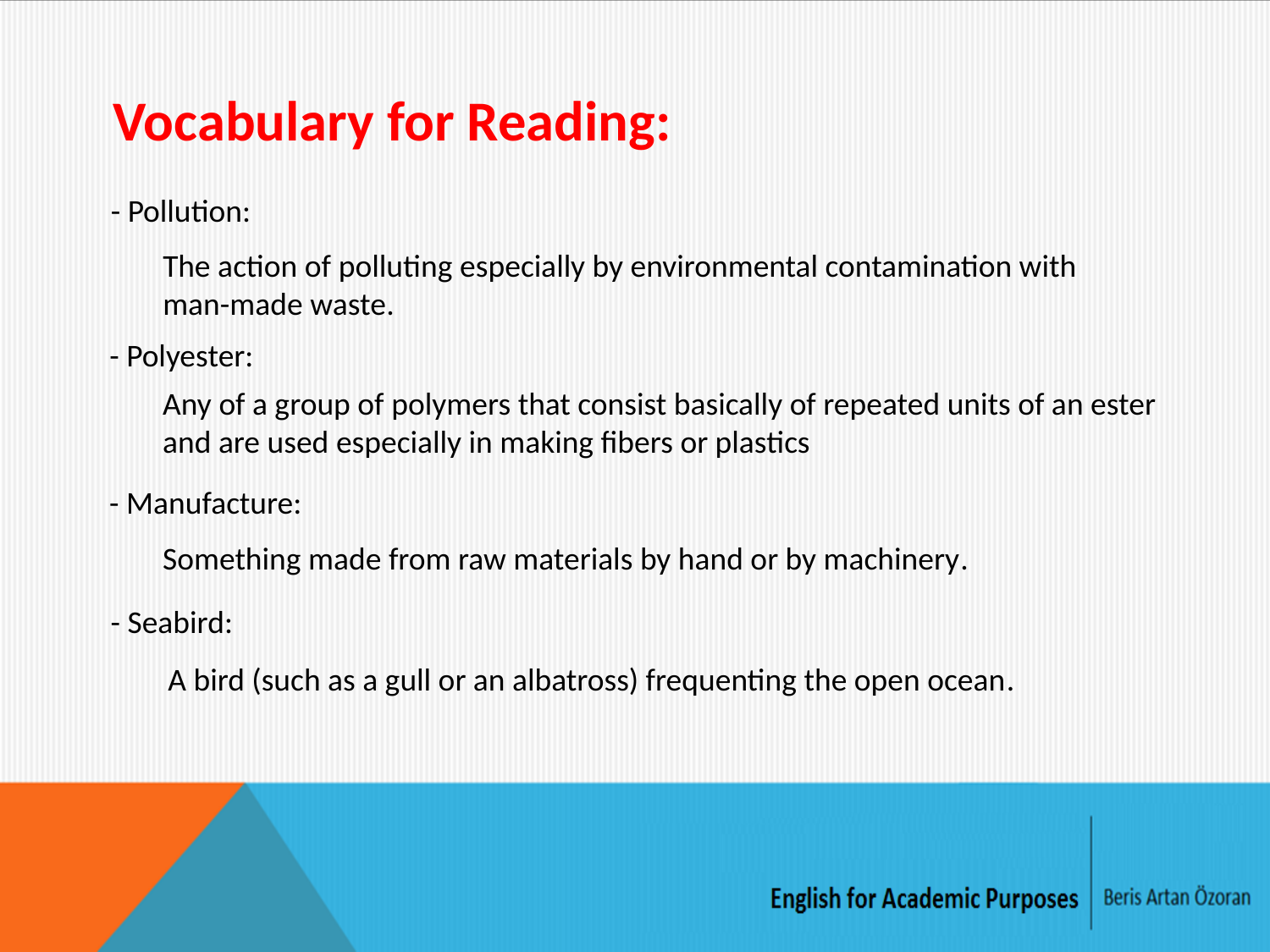

Vocabulary for Reading:
- Pollution:
The action of polluting especially by environmental contamination with man-made waste.
- Polyester:
Any of a group of polymers that consist basically of repeated units of an ester and are used especially in making fibers or plastics
- Manufacture:
Something made from raw materials by hand or by machinery.
- Seabird:
A bird (such as a gull or an albatross) frequenting the open ocean.